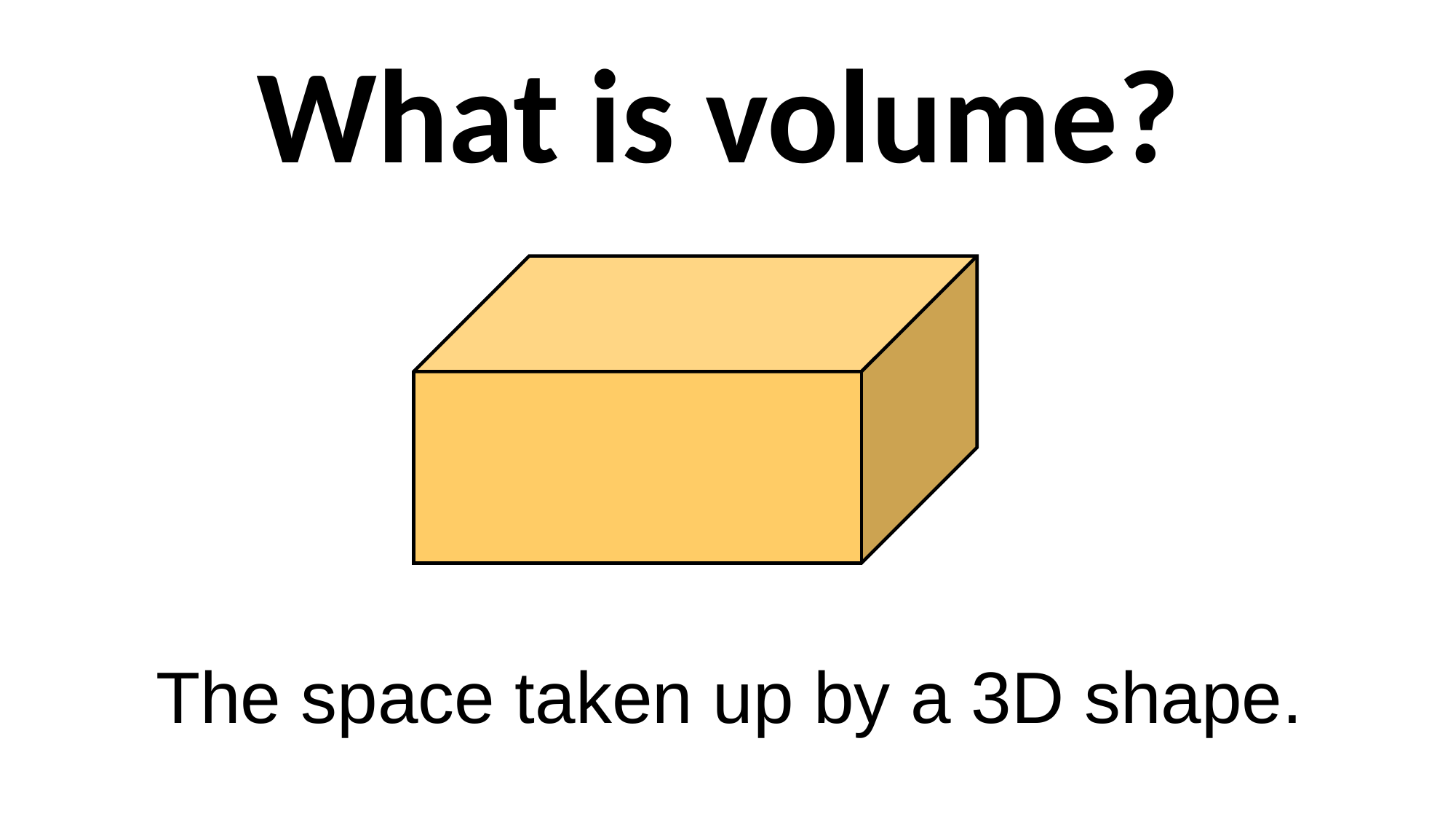

What is volume?

The space taken up by a 3D shape.